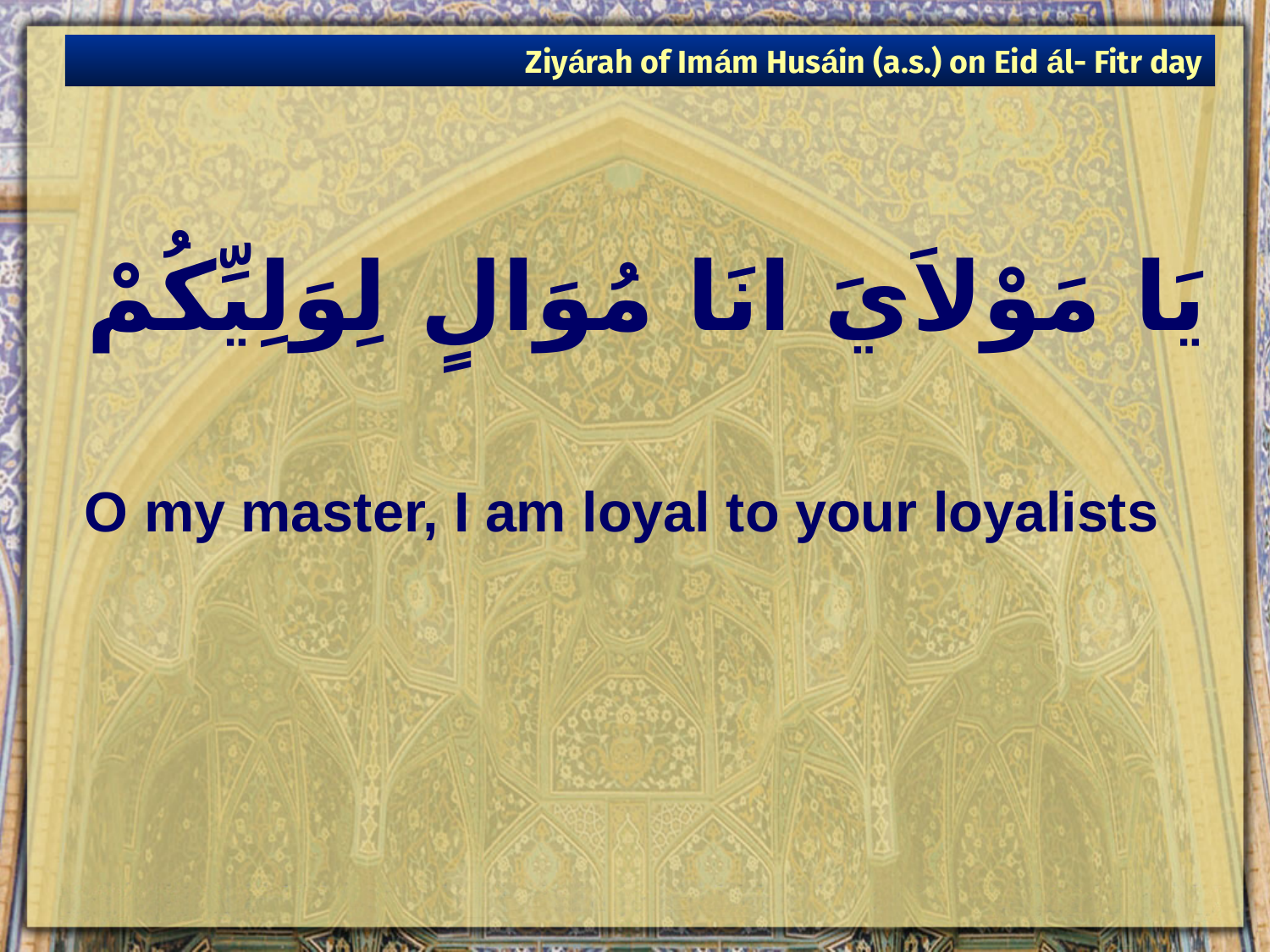

Ziyárah of Imám Husáin (a.s.) on Eid ál- Fitr day
# يَا مَوْلاَيَ انَا مُوَالٍ لِوَلِيِّكُمْ
O my master, I am loyal to your loyalists